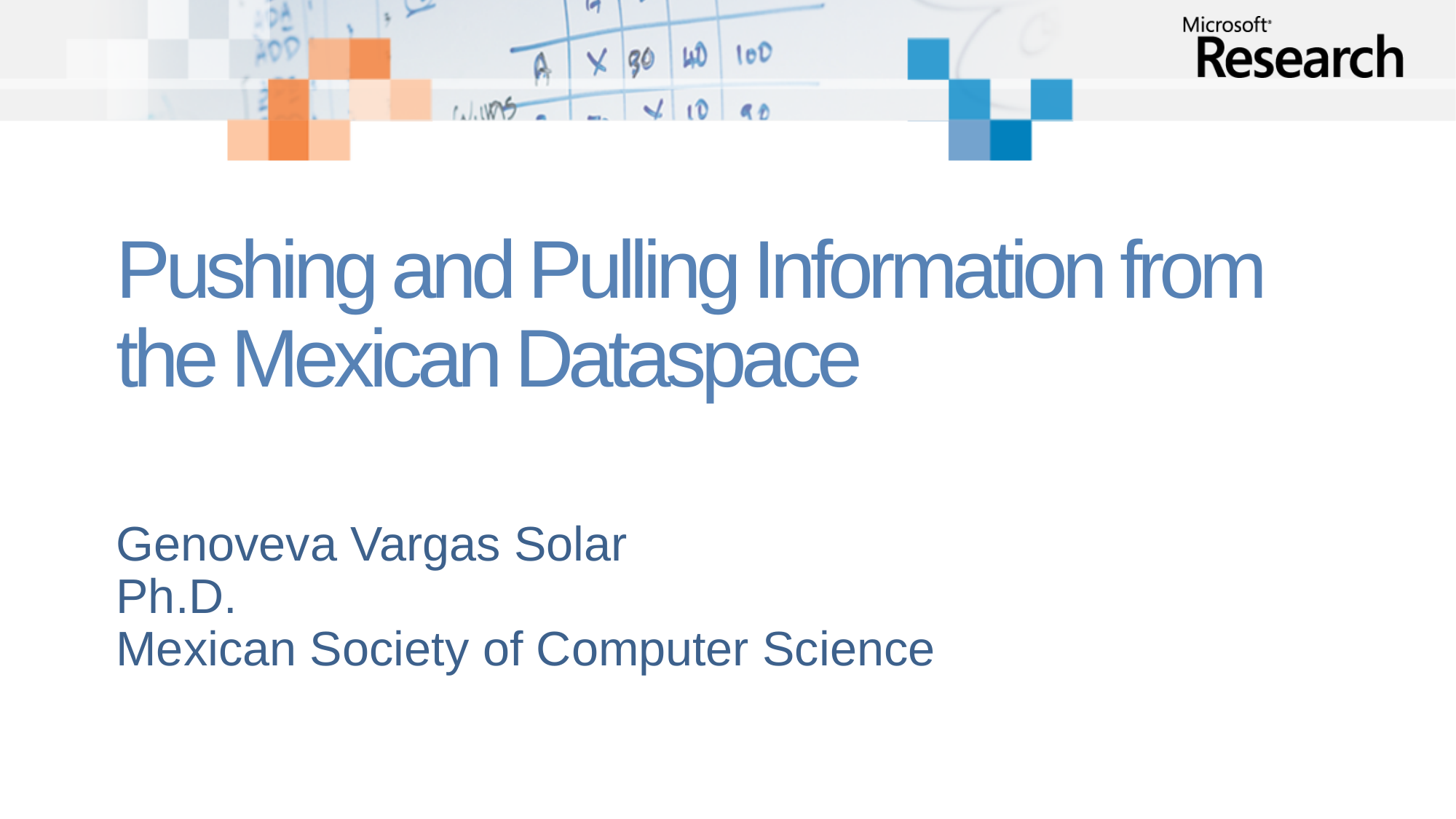

# Pushing and Pulling Information from the Mexican Dataspace
Genoveva Vargas Solar
Ph.D.
Mexican Society of Computer Science